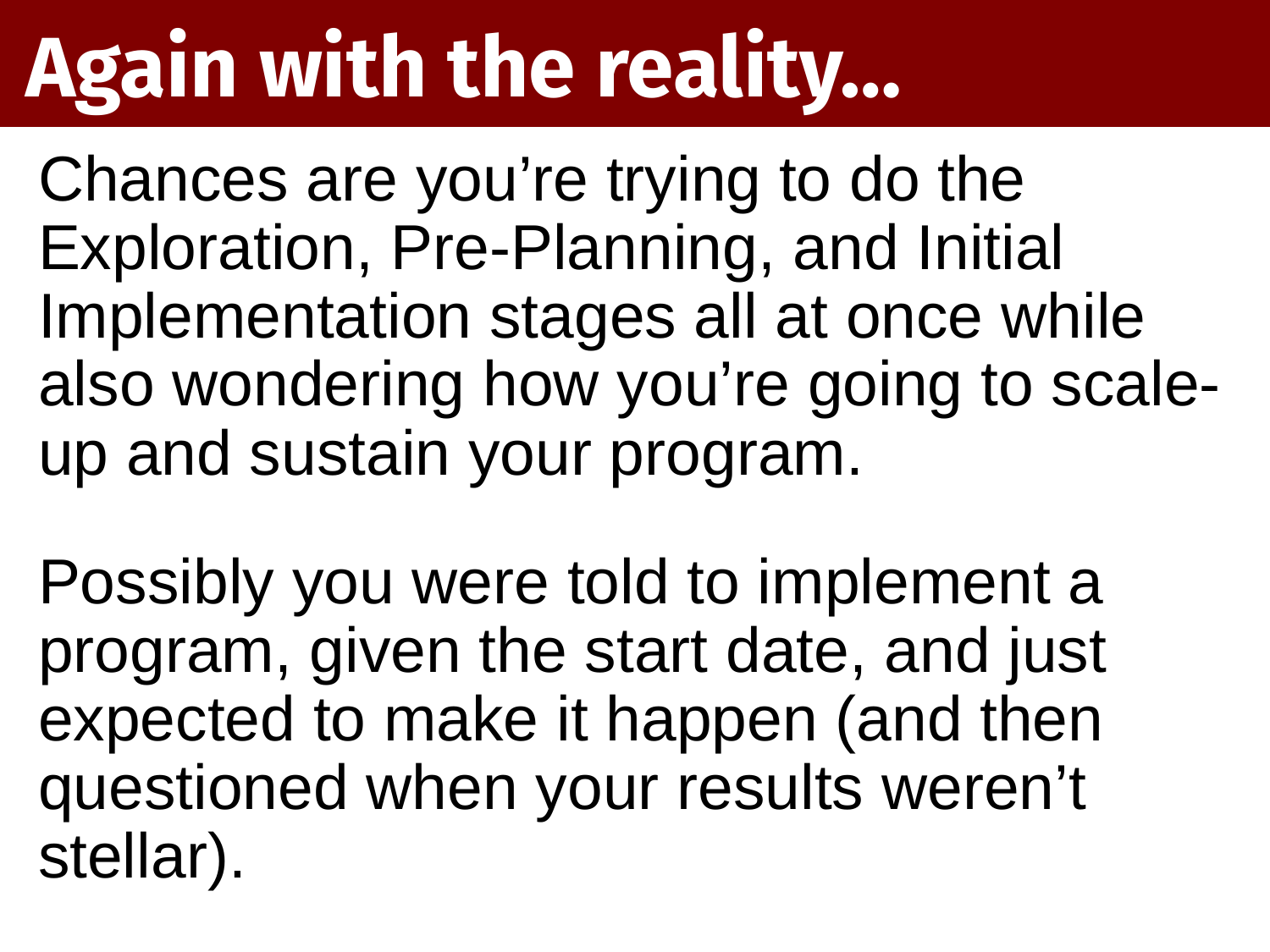

Again with the reality…
Chances are you’re trying to do the Exploration, Pre-Planning, and Initial Implementation stages all at once while also wondering how you’re going to scale-up and sustain your program.

Possibly you were told to implement a program, given the start date, and just expected to make it happen (and then questioned when your results weren’t stellar).